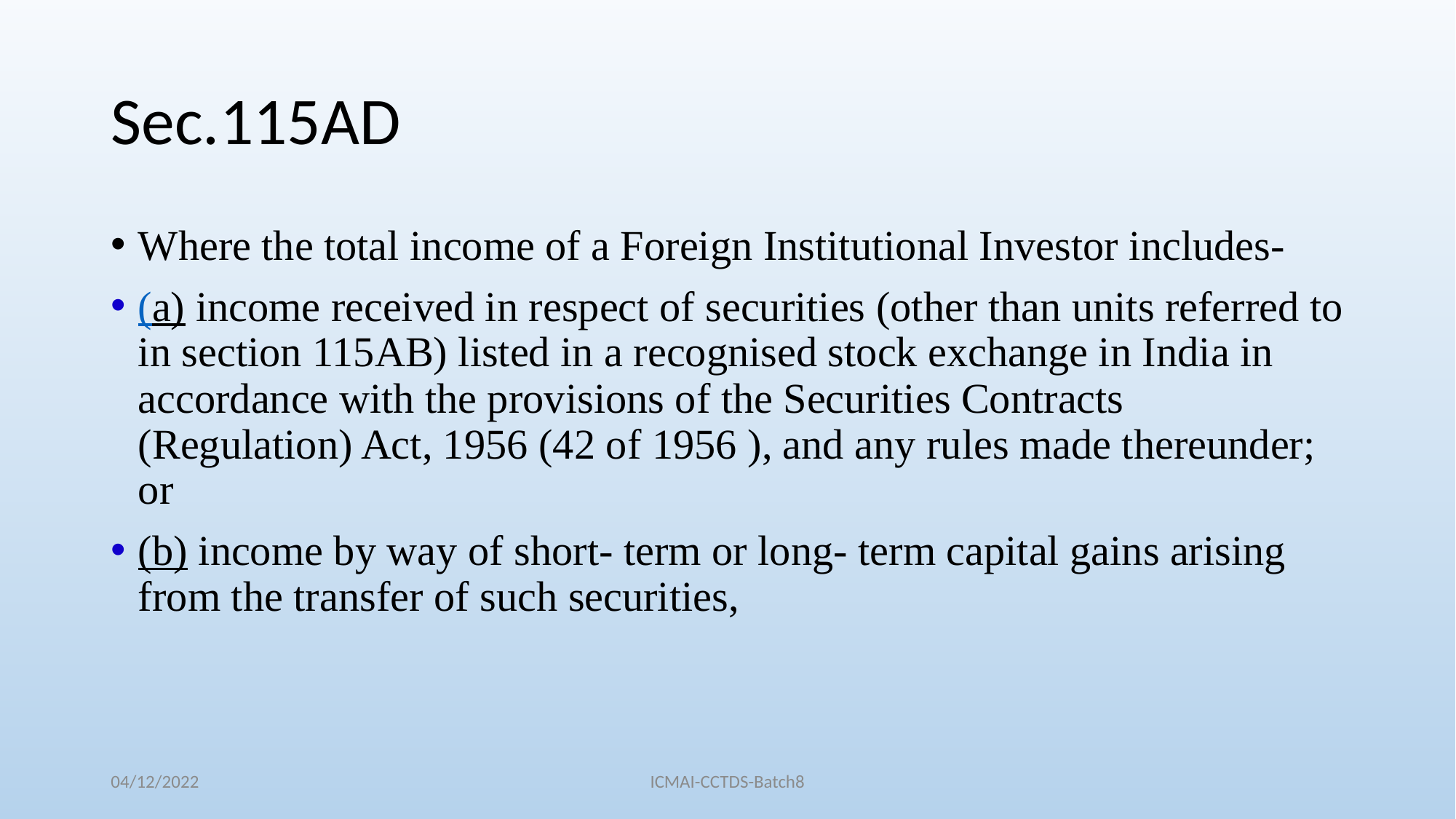

# Sec.115AD
Where the total income of a Foreign Institutional Investor includes-
(a) income received in respect of securities (other than units referred to in section 115AB) listed in a recognised stock exchange in India in accordance with the provisions of the Securities Contracts (Regulation) Act, 1956 (42 of 1956 ), and any rules made thereunder; or
(b) income by way of short- term or long- term capital gains arising from the transfer of such securities,
04/12/2022
ICMAI-CCTDS-Batch8